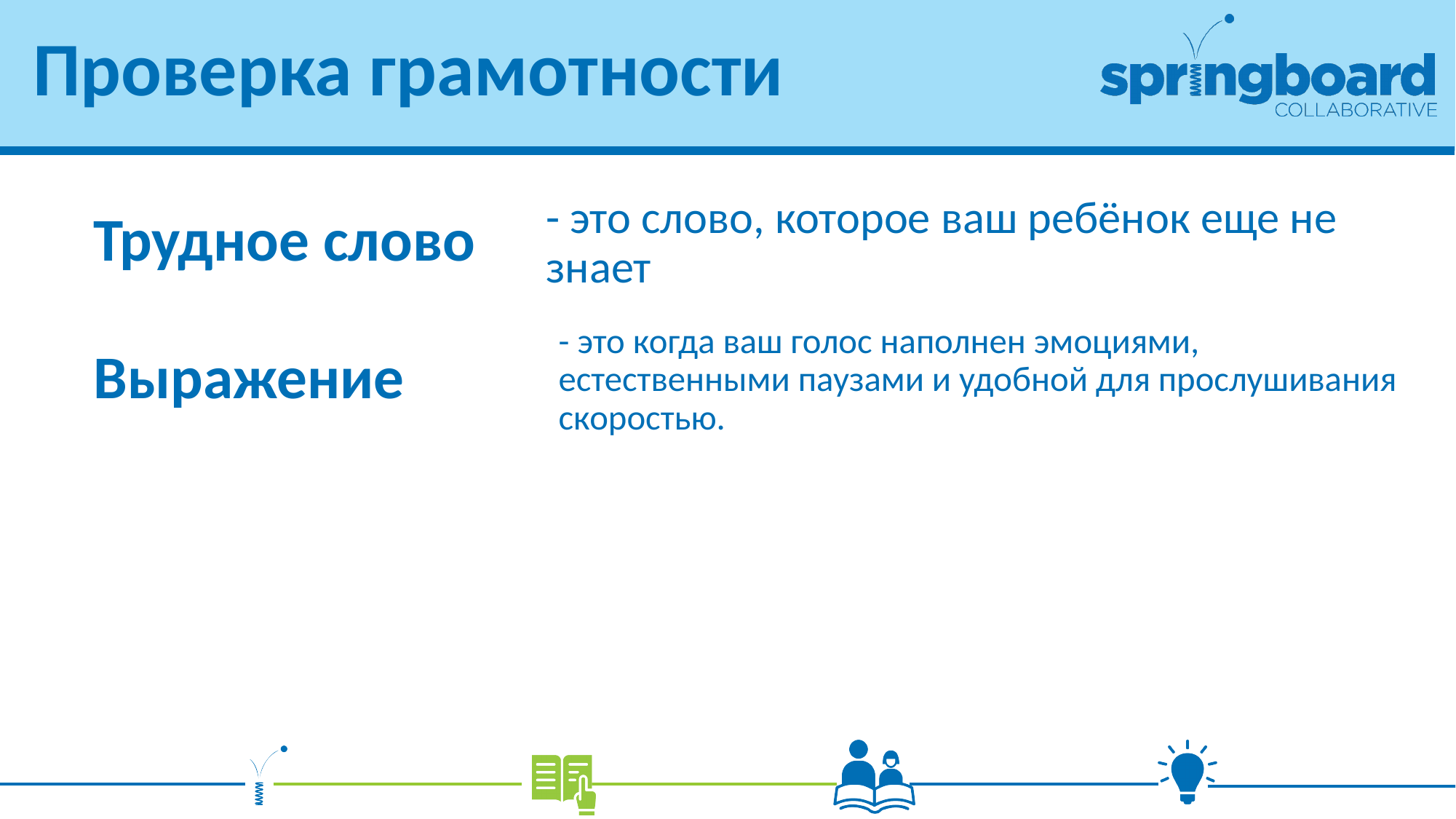

# Проверка грамотности
Трудное слово
- это слово, которое ваш ребёнок еще не знает
Выражение
- это когда ваш голос наполнен эмоциями, естественными паузами и удобной для прослушивания скоростью.